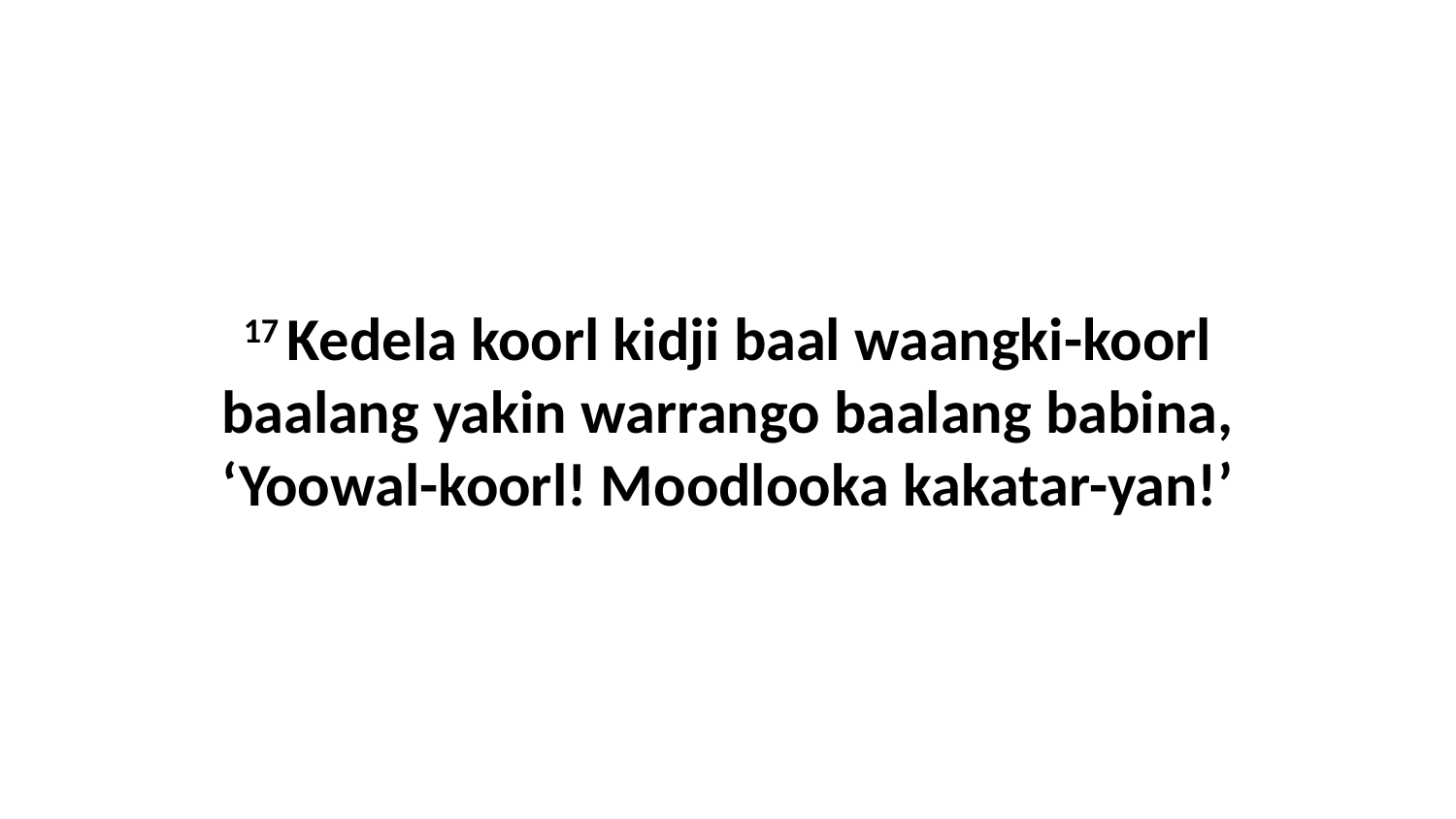

17 Kedela koorl kidji baal waangki-koorl baalang yakin warrango baalang babina, ‘Yoowal-koorl! Moodlooka kakatar-yan!’